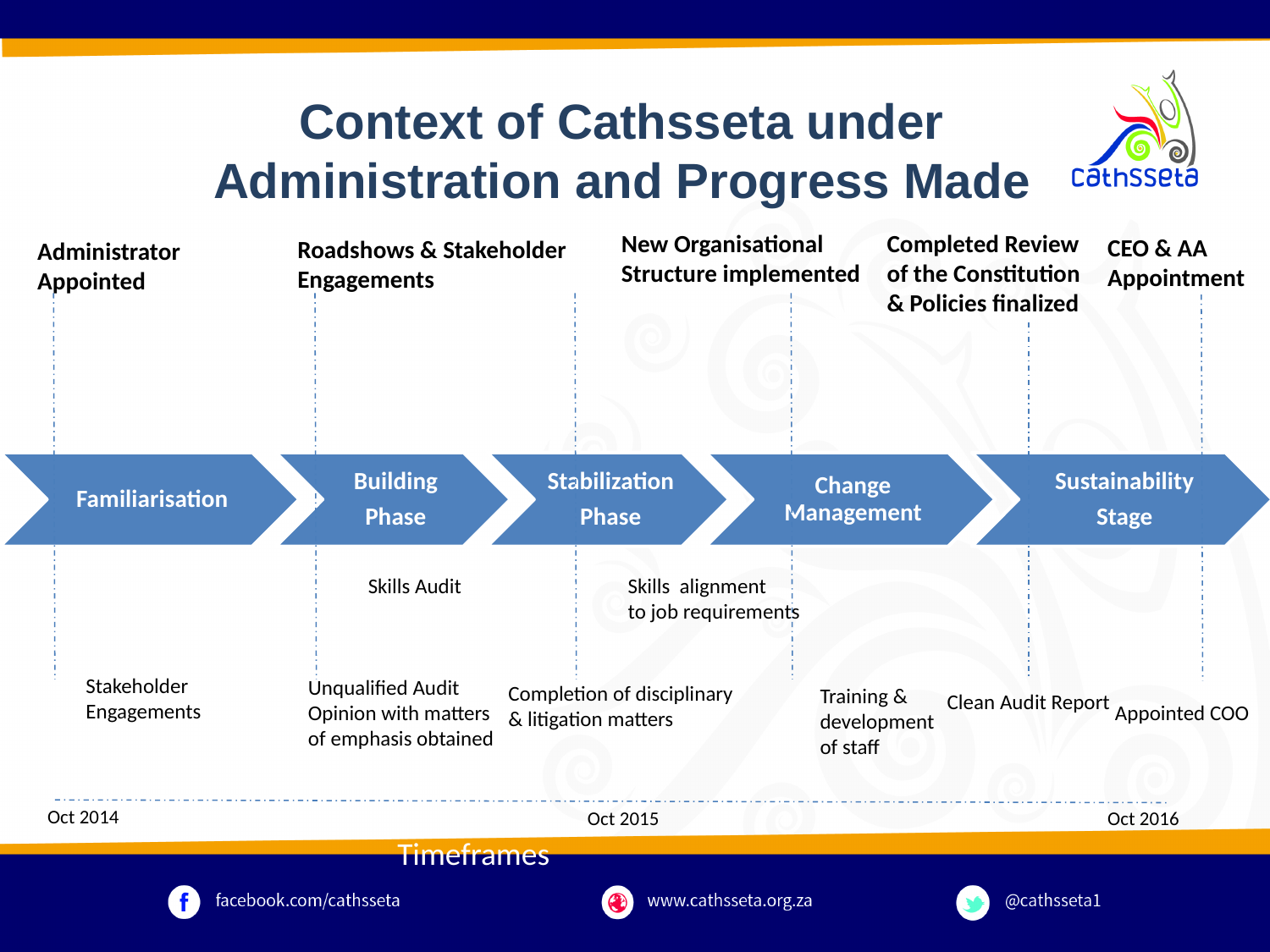

Context of Cathsseta under Administration and Progress Made
Familiarisation
Building
Phase
Stabilization
Phase
Change Management
Sustainability
Stage
New Organisational
Structure implemented
Completed Review
of the Constitution
& Policies finalized
CEO & AA
Appointment
Roadshows & Stakeholder Engagements
Administrator
Appointed
Skills Audit
Skills  alignment
to job requirements
Stakeholder
Engagements
Unqualified Audit
Opinion with matters
of emphasis obtained
Completion of disciplinary
& litigation matters
Training &
development
of staff
Clean Audit Report
Appointed COO
Oct 2014
Oct 2016
Oct 2015
Timeframes